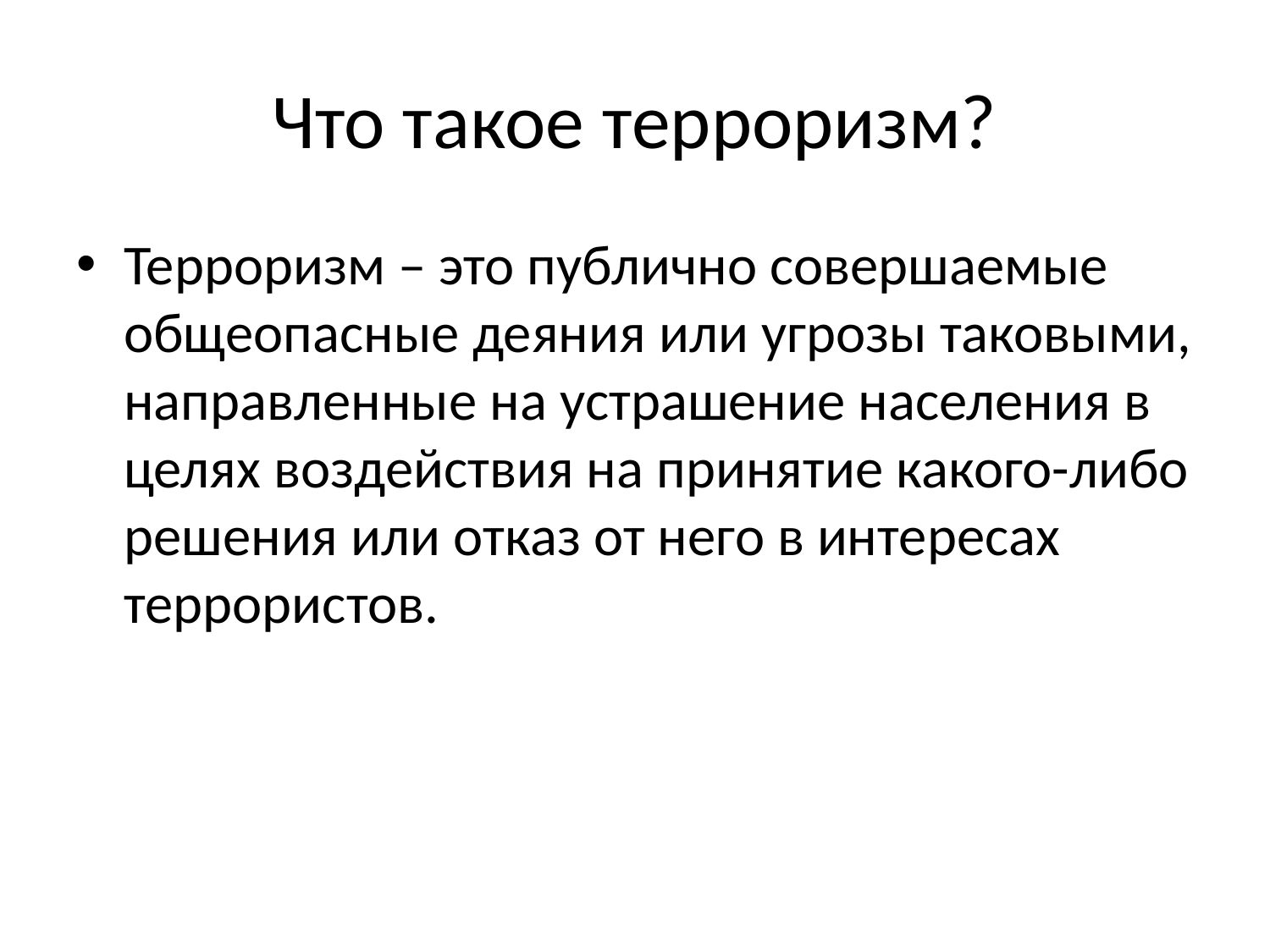

# Что такое терроризм?
Терроризм – это публично совершаемые общеопасные деяния или угрозы таковыми, направленные на устрашение населения в целях воздействия на принятие какого-либо решения или отказ от него в интересах террористов.